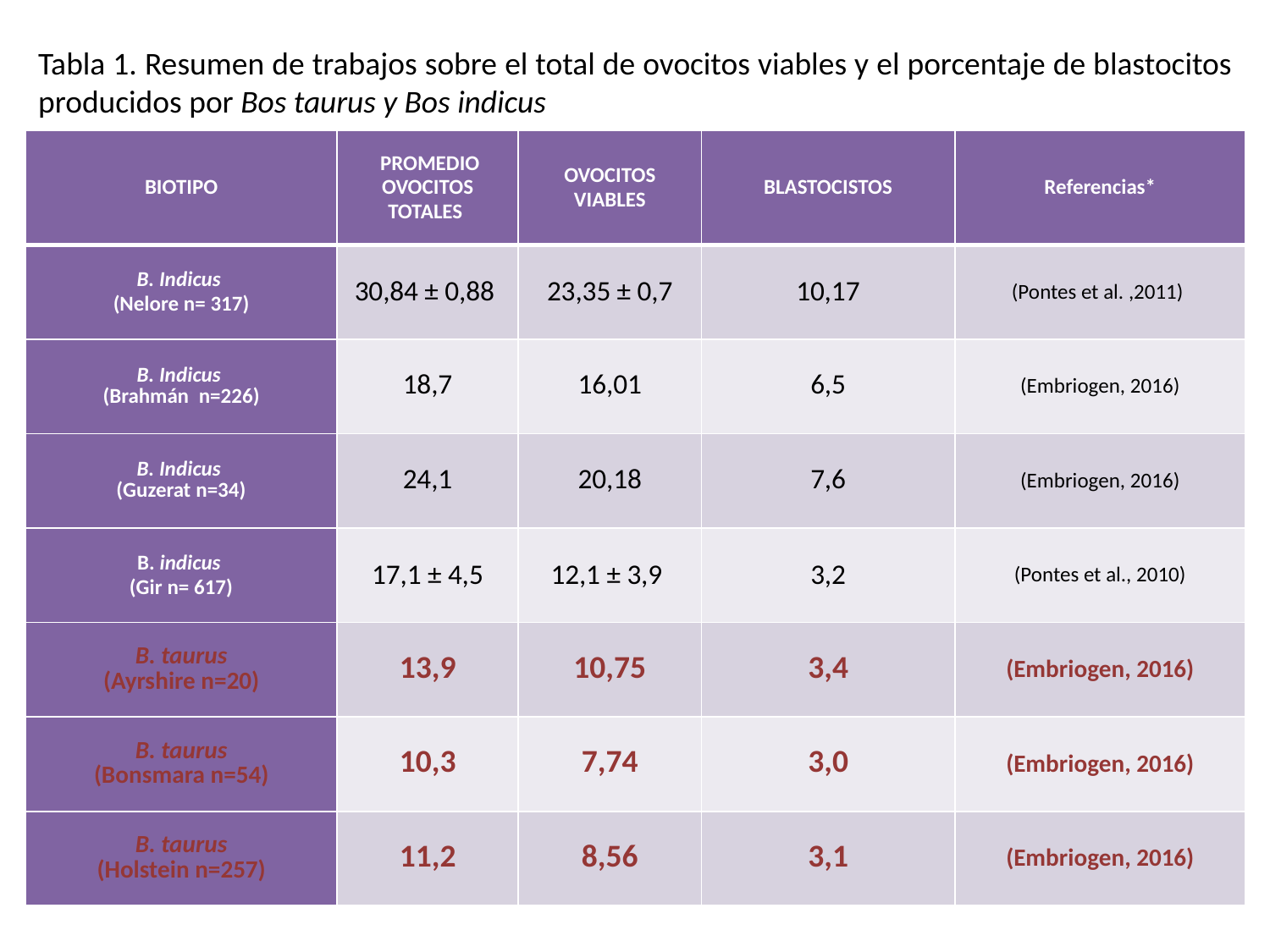

Tabla 1. Resumen de trabajos sobre el total de ovocitos viables y el porcentaje de blastocitos producidos por Bos taurus y Bos indicus
| BIOTIPO | PROMEDIO OVOCITOS TOTALES | OVOCITOS VIABLES | BLASTOCISTOS | Referencias\* |
| --- | --- | --- | --- | --- |
| B. Indicus (Nelore n= 317) | 30,84 ± 0,88 | 23,35 ± 0,7 | 10,17 | (Pontes et al. ,2011) |
| B. Indicus (Brahmán n=226) | 18,7 | 16,01 | 6,5 | (Embriogen, 2016) |
| B. Indicus (Guzerat n=34) | 24,1 | 20,18 | 7,6 | (Embriogen, 2016) |
| B. indicus (Gir n= 617) | 17,1 ± 4,5 | 12,1 ± 3,9 | 3,2 | (Pontes et al., 2010) |
| B. taurus (Ayrshire n=20) | 13,9 | 10,75 | 3,4 | (Embriogen, 2016) |
| B. taurus (Bonsmara n=54) | 10,3 | 7,74 | 3,0 | (Embriogen, 2016) |
| B. taurus (Holstein n=257) | 11,2 | 8,56 | 3,1 | (Embriogen, 2016) |